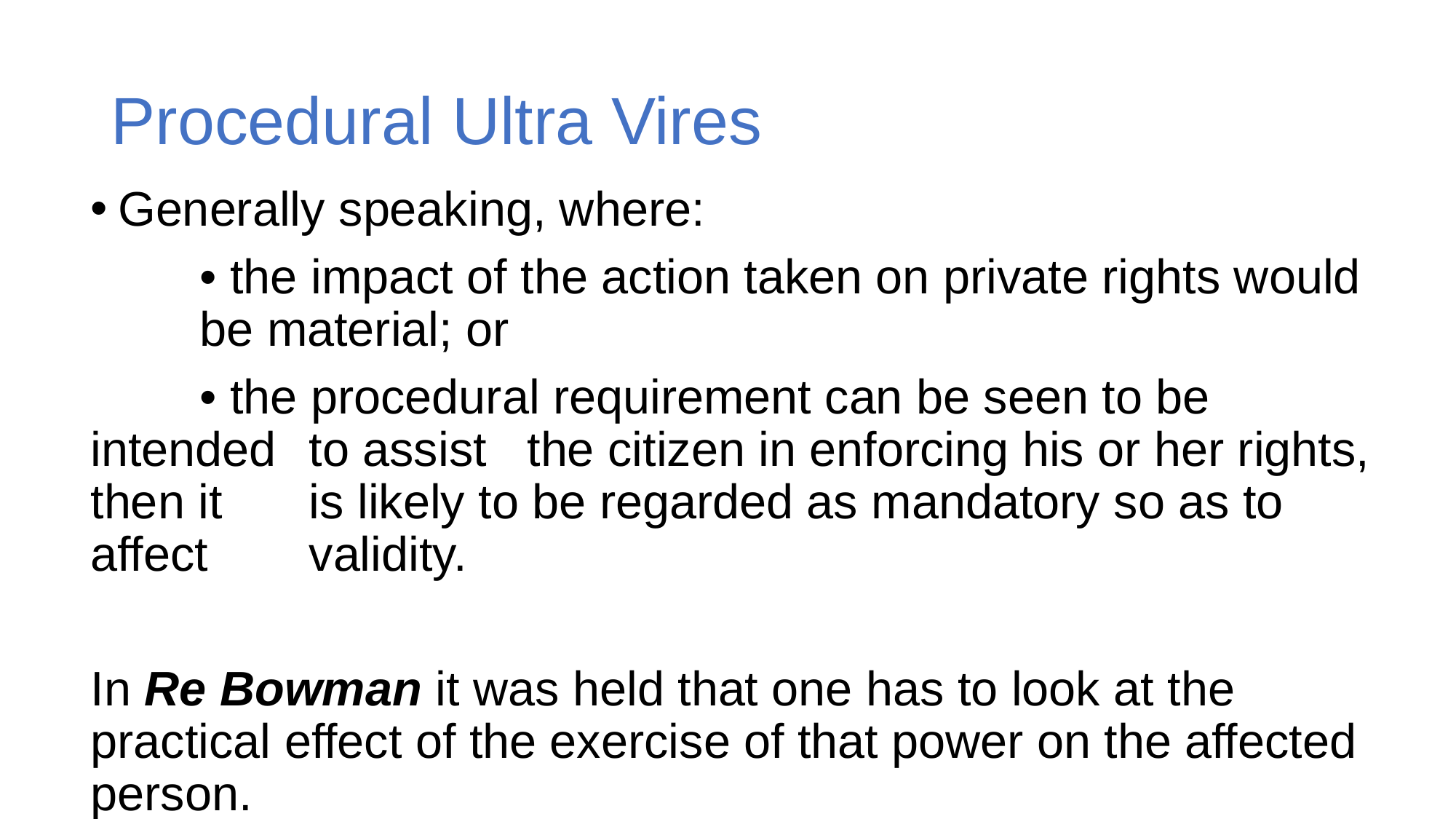

# Procedural Ultra Vires
Generally speaking, where:
	• the impact of the action taken on private rights would 	be material; or
	• the procedural requirement can be seen to be intended 	to assist 	the citizen in enforcing his or her rights, then it 	is likely to be regarded as mandatory so as to affect 	validity.

In Re Bowman it was held that one has to look at the practical effect of the exercise of that power on the affected person.